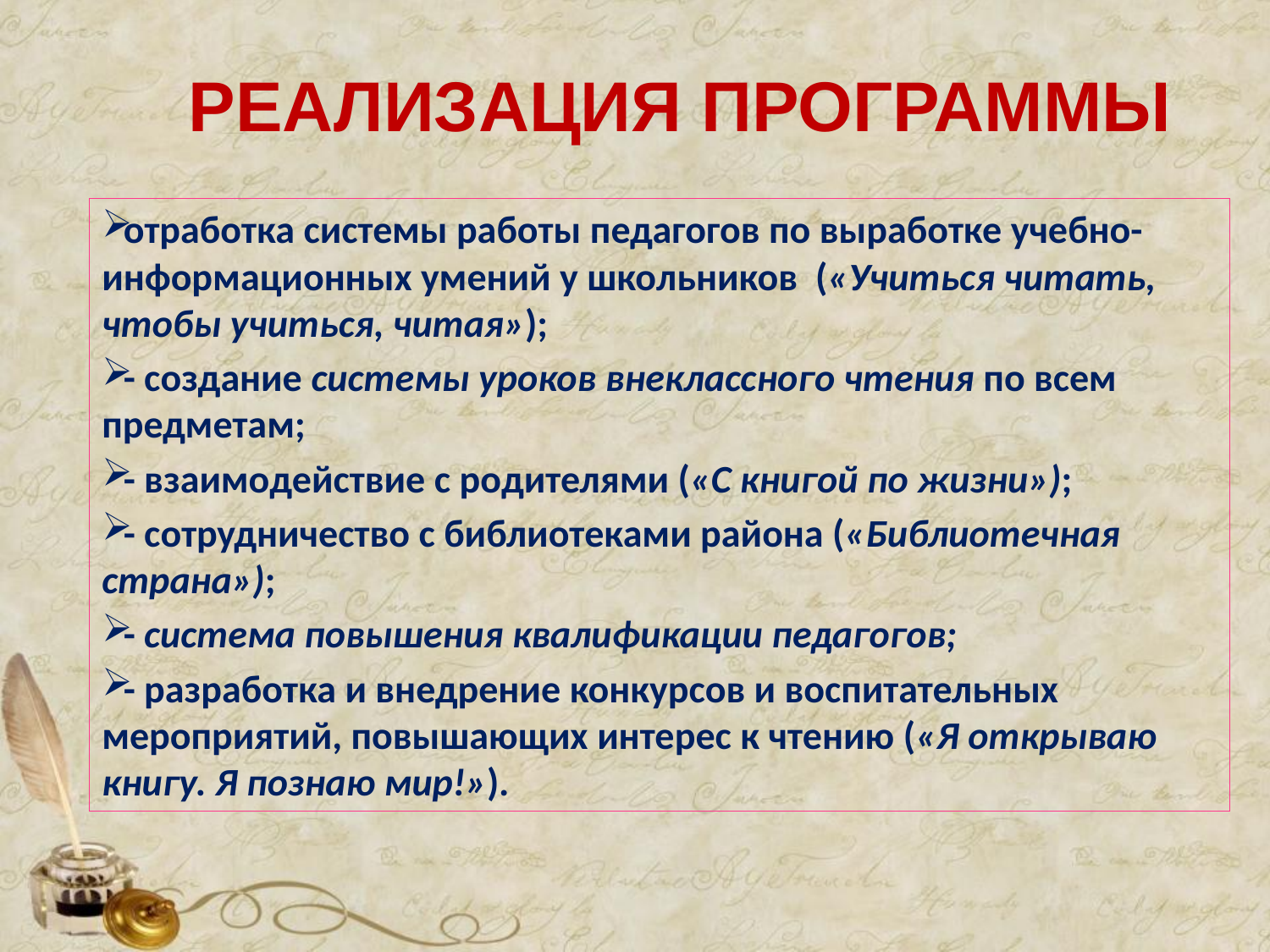

# РЕАЛИЗАЦИЯ ПРОГРАММЫ
отработка системы работы педагогов по выработке учебно-информационных умений у школьников  («Учиться читать, чтобы учиться, читая»);
- создание системы уроков внеклассного чтения по всем предметам;
- взаимодействие с родителями («С книгой по жизни»);
- сотрудничество с библиотеками района («Библиотечная страна»);
- система повышения квалификации педагогов;
- разработка и внедрение конкурсов и воспитательных мероприятий, повышающих интерес к чтению («Я открываю книгу. Я познаю мир!»).